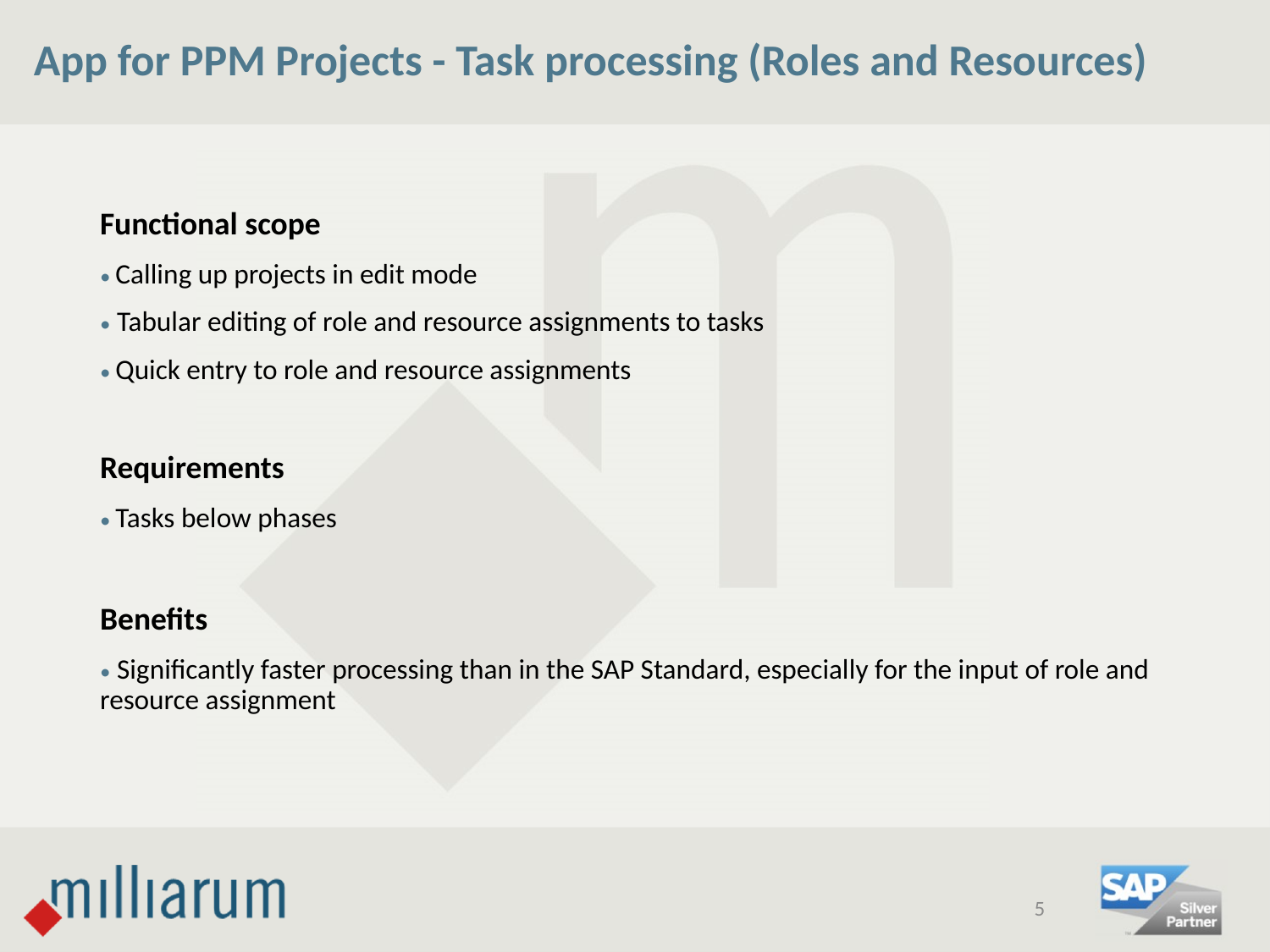

# App for PPM Projects - Task processing (Roles and Resources)
Functional scope
• Calling up projects in edit mode
• Tabular editing of role and resource assignments to tasks
• Quick entry to role and resource assignments

Requirements
• Tasks below phases

Benefits
• Significantly faster processing than in the SAP Standard, especially for the input of role and resource assignment
5